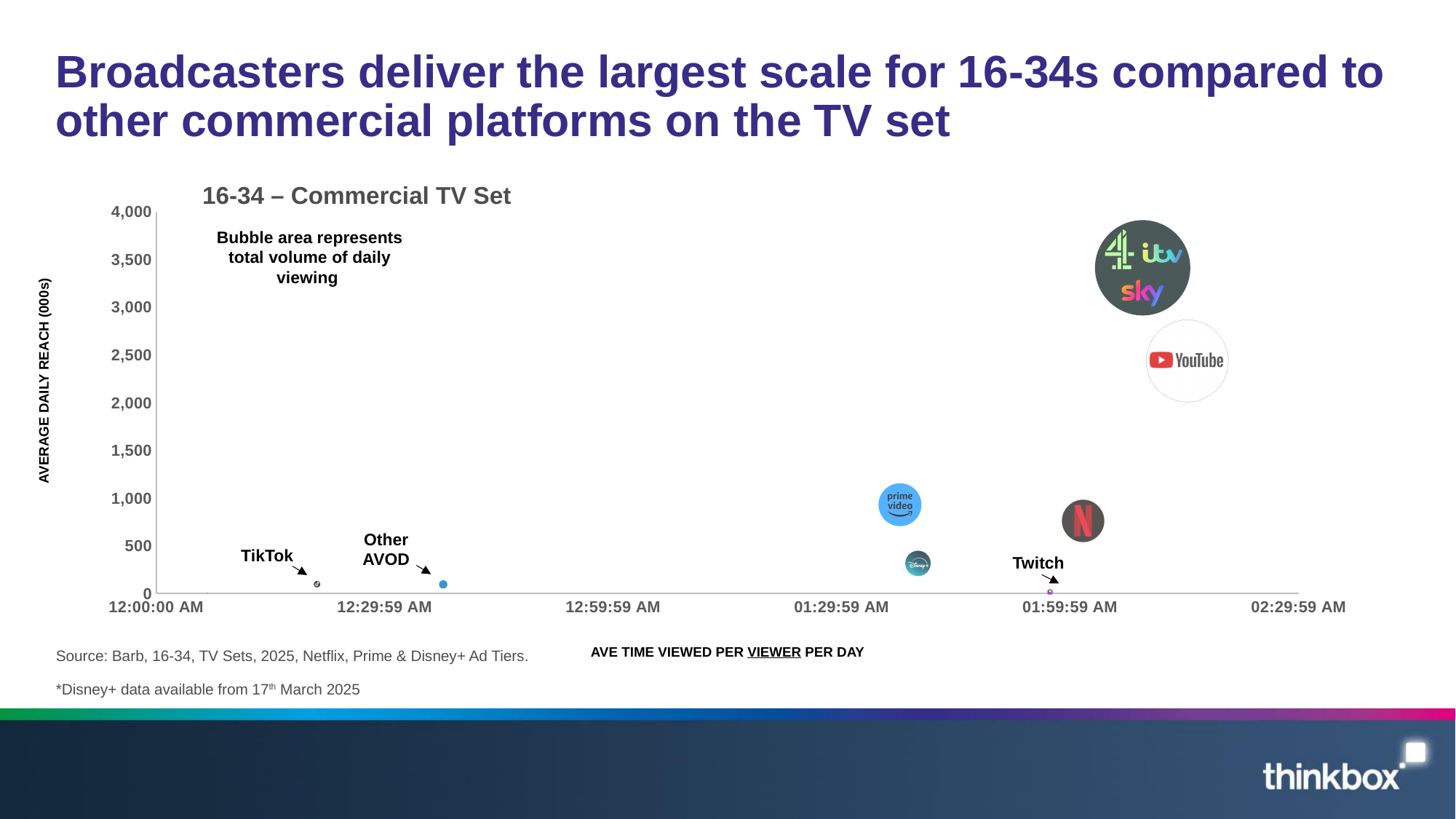

# Broadcasters deliver the largest scale for 16-34s compared to other commercial platforms on the TV set
16-34 – Commercial TV Set

### Chart

| Category | Ave Reach |
|---|---|
Bubble area represents total volume of daily viewing
AVERAGE DAILY REACH (000s)
Other AVOD
TikTok
Twitch
AVE TIME VIEWED PER VIEWER PER DAY
Source: Barb, 16-34, TV Sets, 2025, Netflix, Prime & Disney+ Ad Tiers.
*Disney+ data available from 17th March 2025